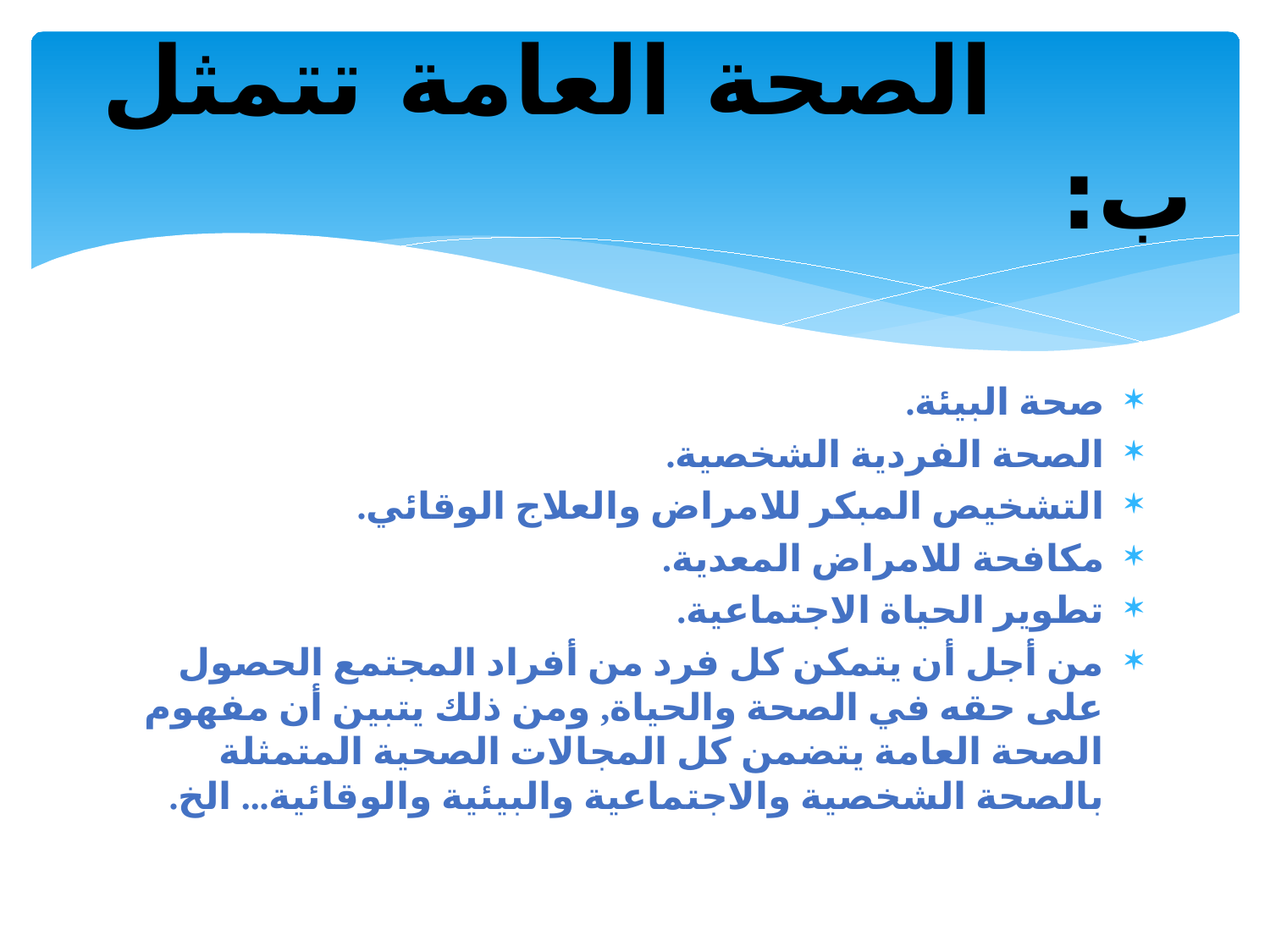

# الصحة العامة تتمثل ب:
صحة البيئة.
الصحة الفردية الشخصية.
التشخيص المبكر للامراض والعلاج الوقائي.
مكافحة للامراض المعدية.
تطوير الحياة الاجتماعية.
من أجل أن يتمكن كل فرد من أفراد المجتمع الحصول على حقه في الصحة والحياة, ومن ذلك يتبين أن مفهوم الصحة العامة يتضمن كل المجالات الصحية المتمثلة بالصحة الشخصية والاجتماعية والبيئية والوقائية... الخ.